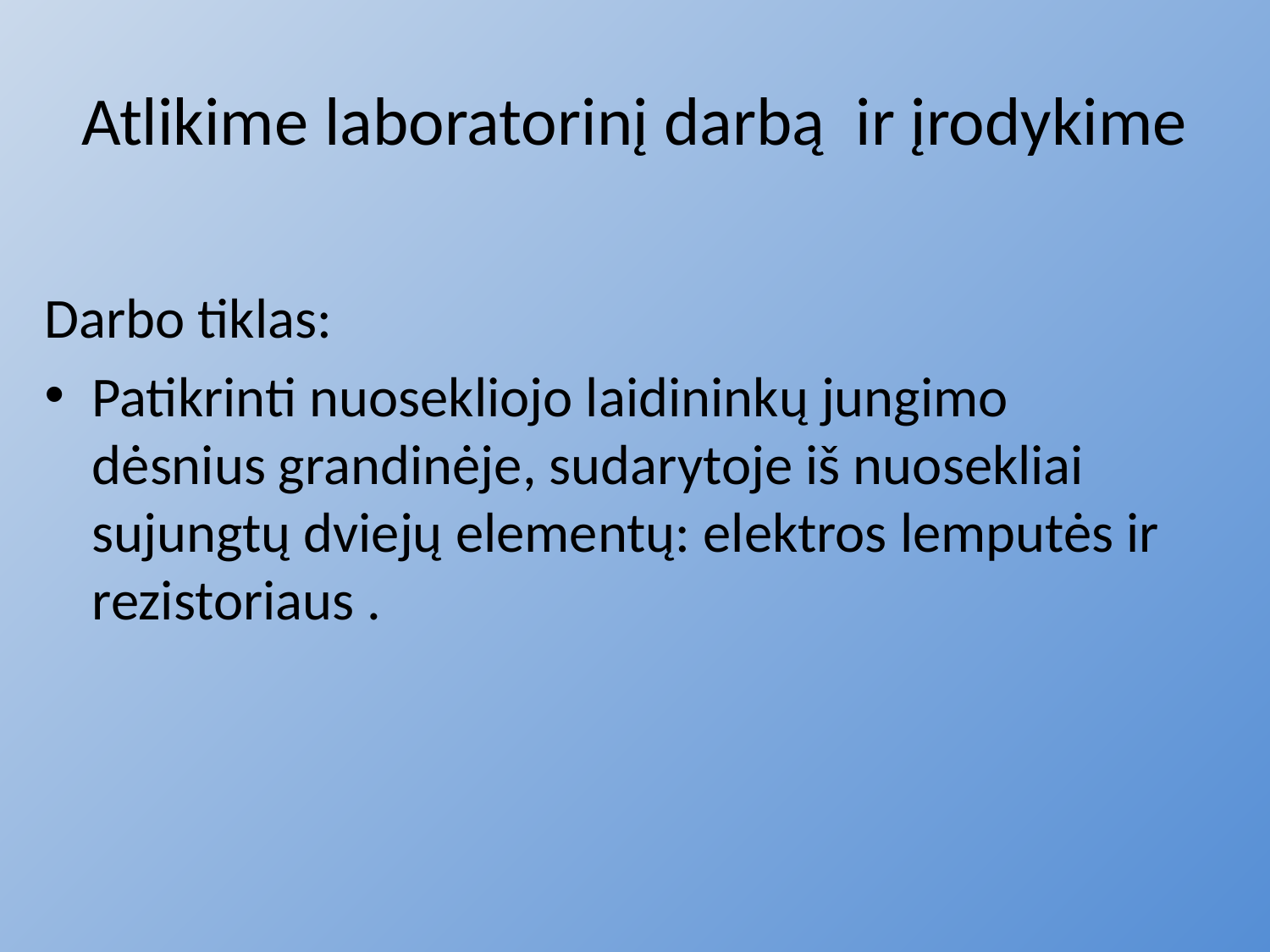

# Atlikime laboratorinį darbą  ir įrodykime
Darbo tiklas:
Patikrinti nuosekliojo laidininkų jungimo dėsnius grandinėje, sudarytoje iš nuosekliai sujungtų dviejų elementų: elektros lemputės ir rezistoriaus .